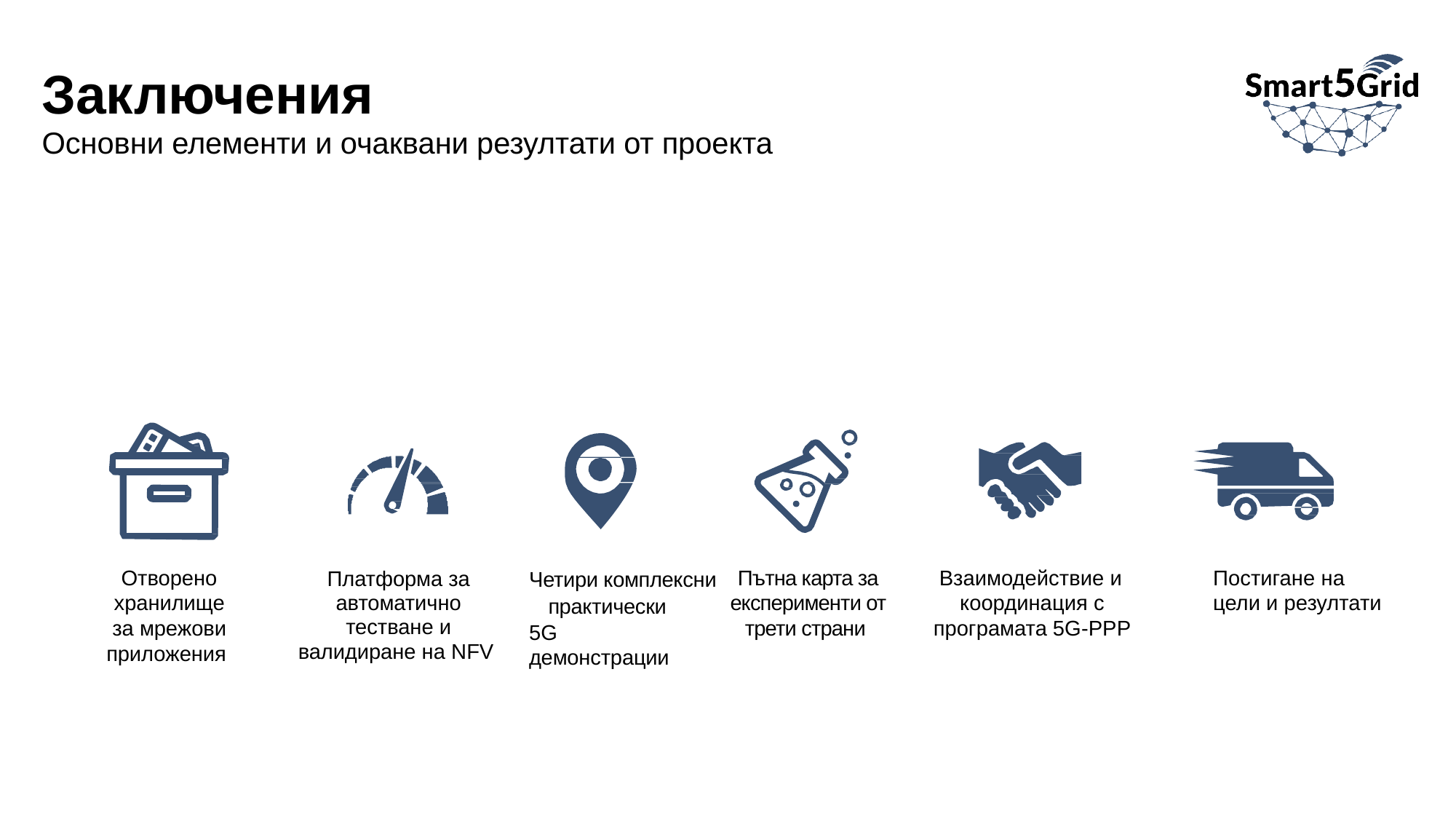

# Заключения
Основни елементи и очаквани резултати от проекта

Отворено хранилище за мрежови приложения
Пътна карта за експерименти от трети страни
Взаимодействие и координация с програмата 5G-PPP
Постигане на цели и резултати
Четири комплексни
Платформа за автоматично тестване и валидиране на NFV

практически
5G демонстрации